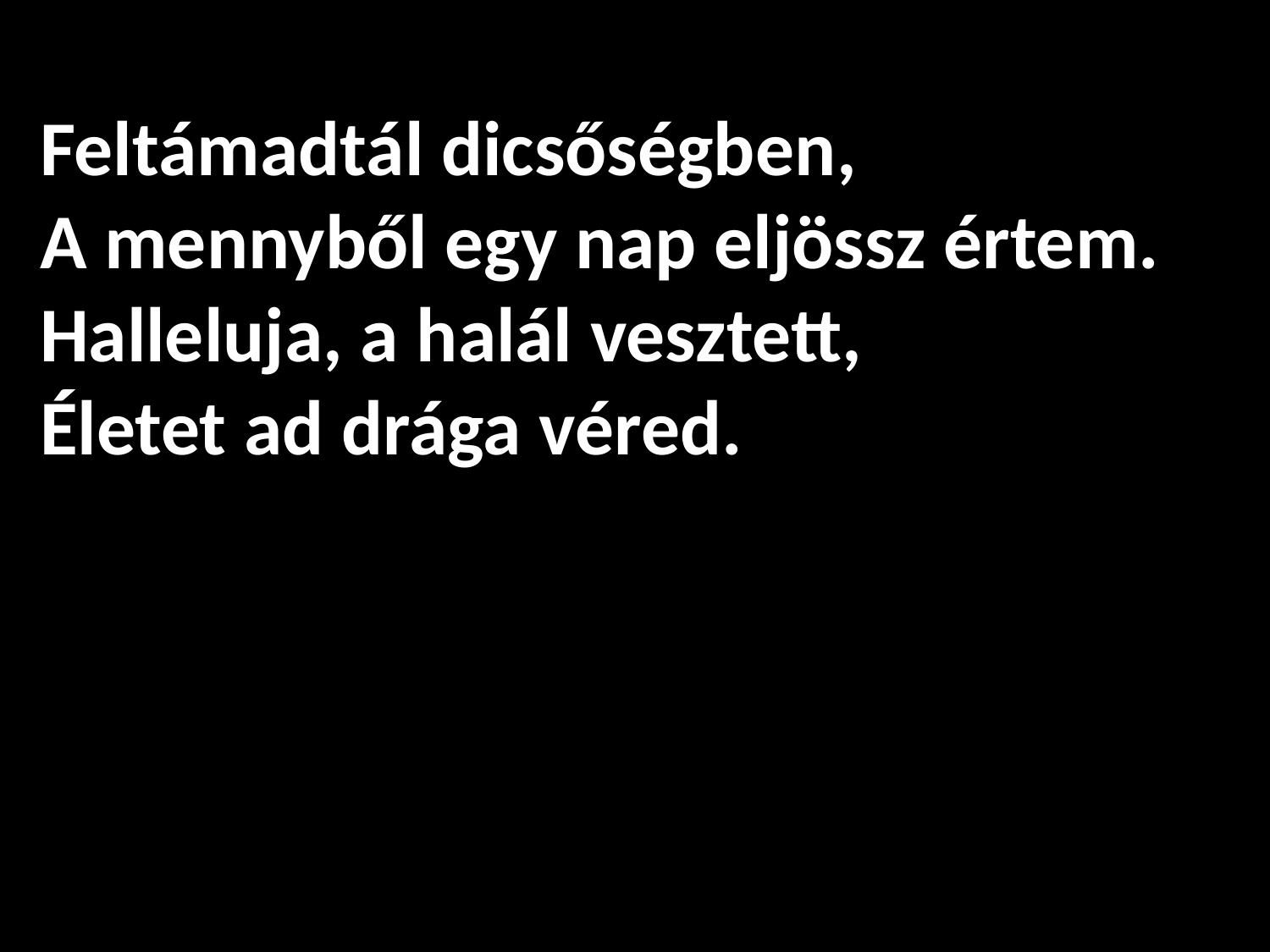

Feltámadtál dicsőségben,
A mennyből egy nap eljössz értem.
Halleluja, a halál vesztett,
Életet ad drága véred.